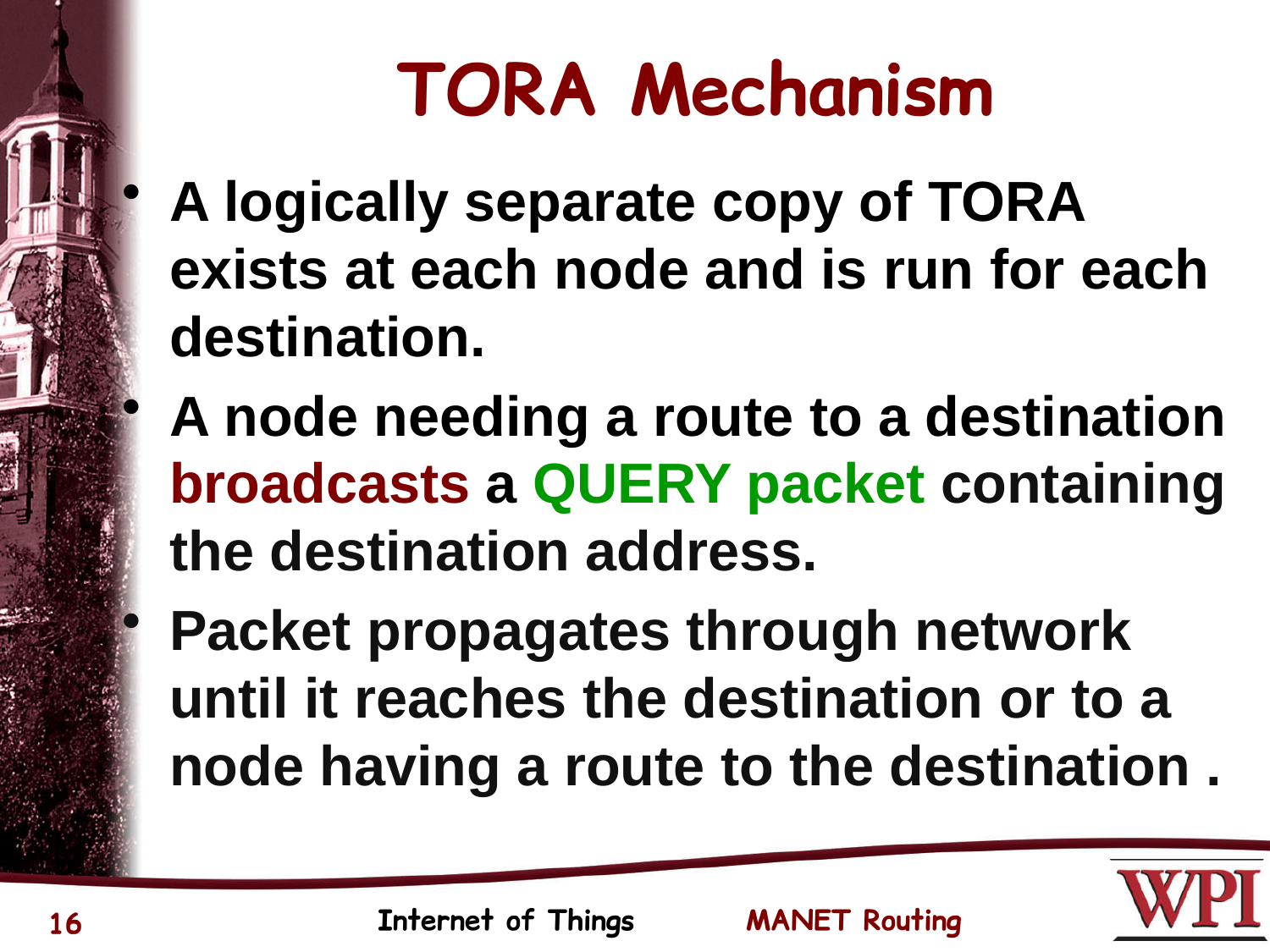

# TORA Mechanism
A logically separate copy of TORA exists at each node and is run for each destination.
A node needing a route to a destination broadcasts a QUERY packet containing the destination address.
Packet propagates through network until it reaches the destination or to a node having a route to the destination .

16
Internet of Things         MANET Routing